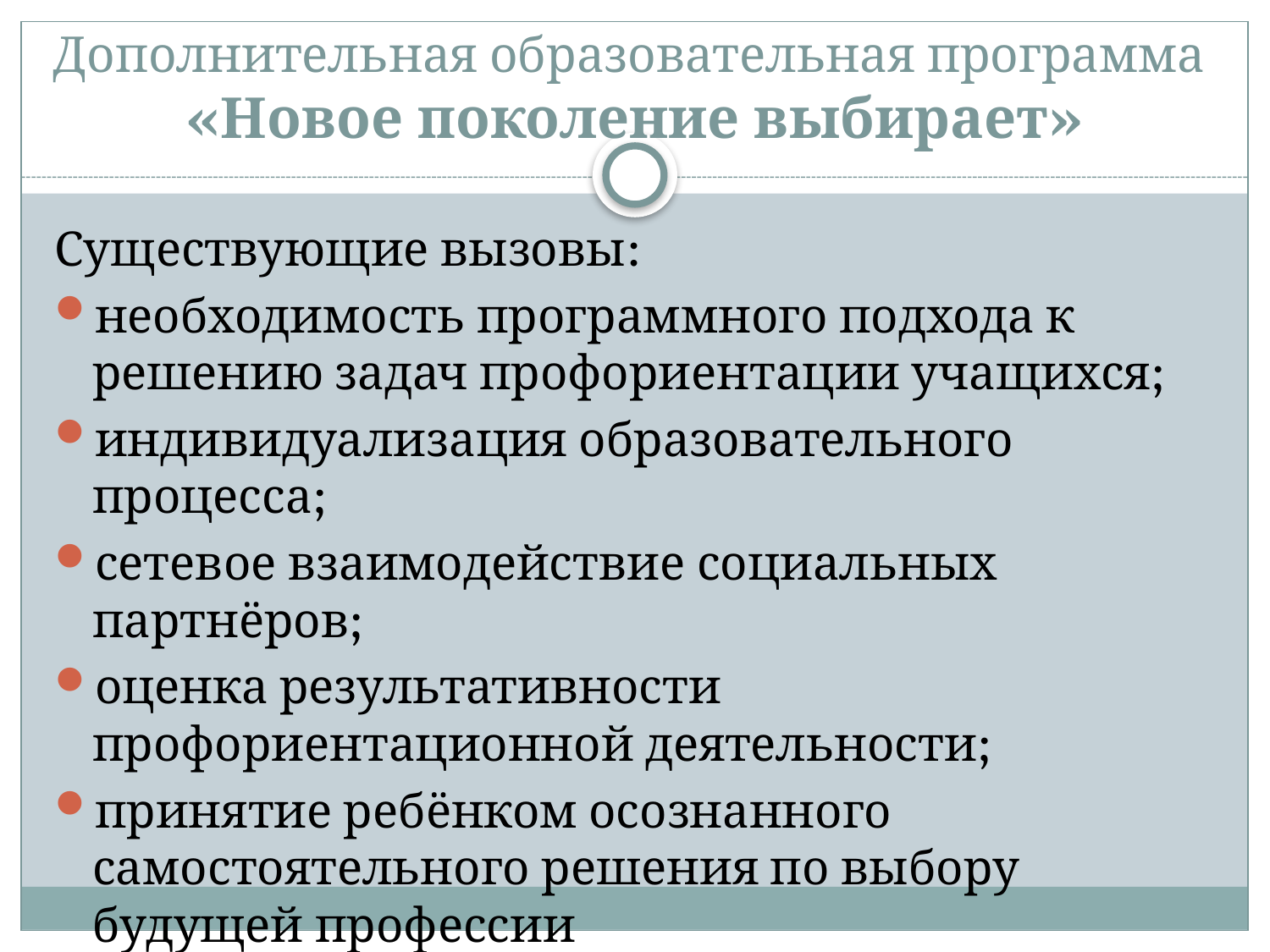

# Дополнительная образовательная программа «Новое поколение выбирает»
Существующие вызовы:
необходимость программного подхода к решению задач профориентации учащихся;
индивидуализация образовательного процесса;
сетевое взаимодействие социальных партнёров;
оценка результативности профориентационной деятельности;
принятие ребёнком осознанного самостоятельного решения по выбору будущей профессии